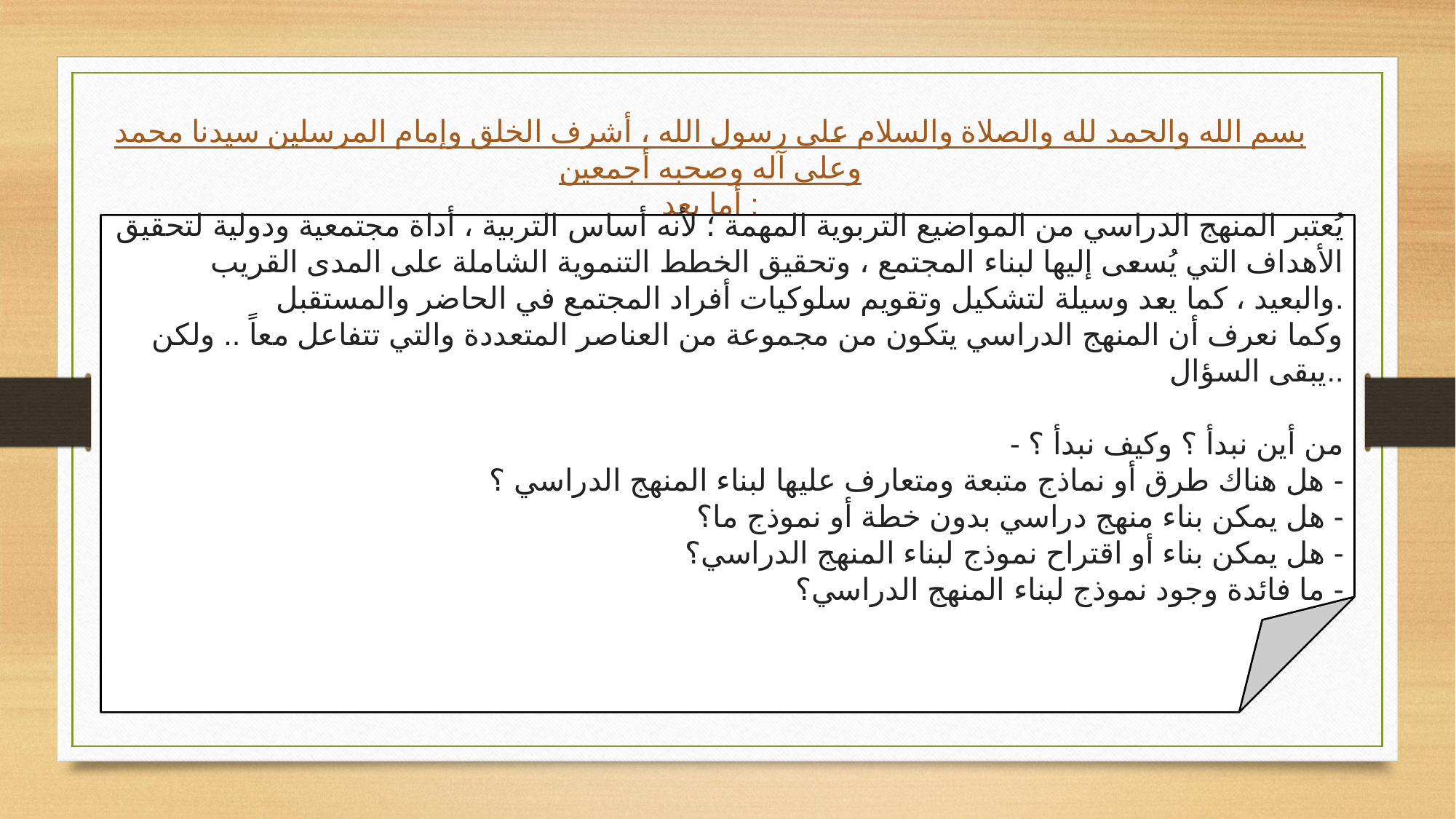

بسم الله والحمد لله والصلاة والسلام على رسول الله ، أشرف الخلق وإمام المرسلين سيدنا محمد وعلى آله وصحبه أجمعين
أما بعد :

يُعتبر المنهج الدراسي من المواضيع التربوية المهمة ؛ لأنه أساس التربية ، أداة مجتمعية ودولية لتحقيق الأهداف التي يُسعى إليها لبناء المجتمع ، وتحقيق الخطط التنموية الشاملة على المدى القريب والبعيد ، كما يعد وسيلة لتشكيل وتقويم سلوكيات أفراد المجتمع في الحاضر والمستقبل.
وكما نعرف أن المنهج الدراسي يتكون من مجموعة من العناصر المتعددة والتي تتفاعل معاً .. ولكن يبقى السؤال..
- من أين نبدأ ؟ وكيف نبدأ ؟
- هل هناك طرق أو نماذج متبعة ومتعارف عليها لبناء المنهج الدراسي ؟
- هل يمكن بناء منهج دراسي بدون خطة أو نموذج ما؟
- هل يمكن بناء أو اقتراح نموذج لبناء المنهج الدراسي؟
- ما فائدة وجود نموذج لبناء المنهج الدراسي؟